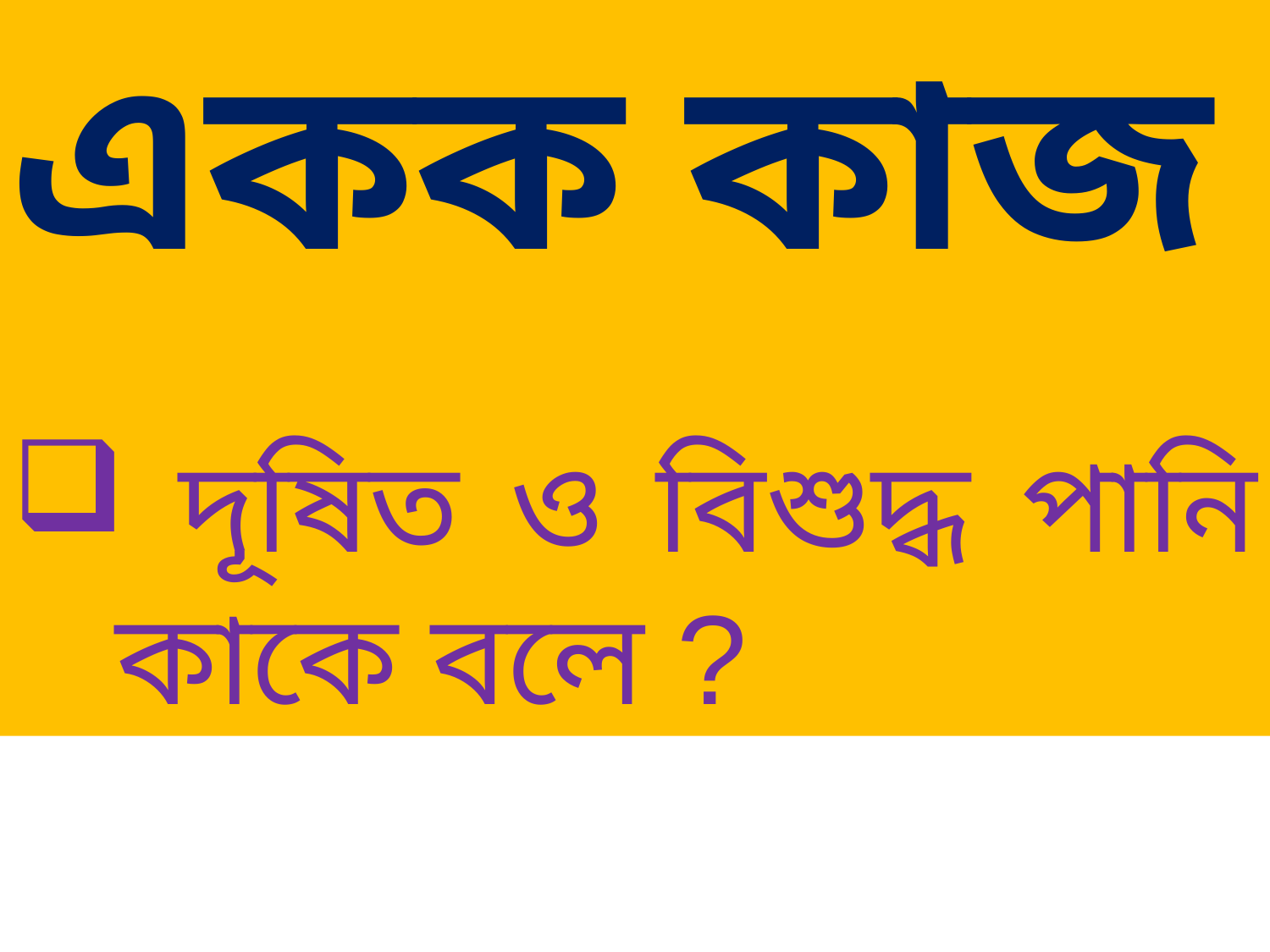

একক কাজ

 দূষিত ও বিশুদ্ধ পানি কাকে বলে ?